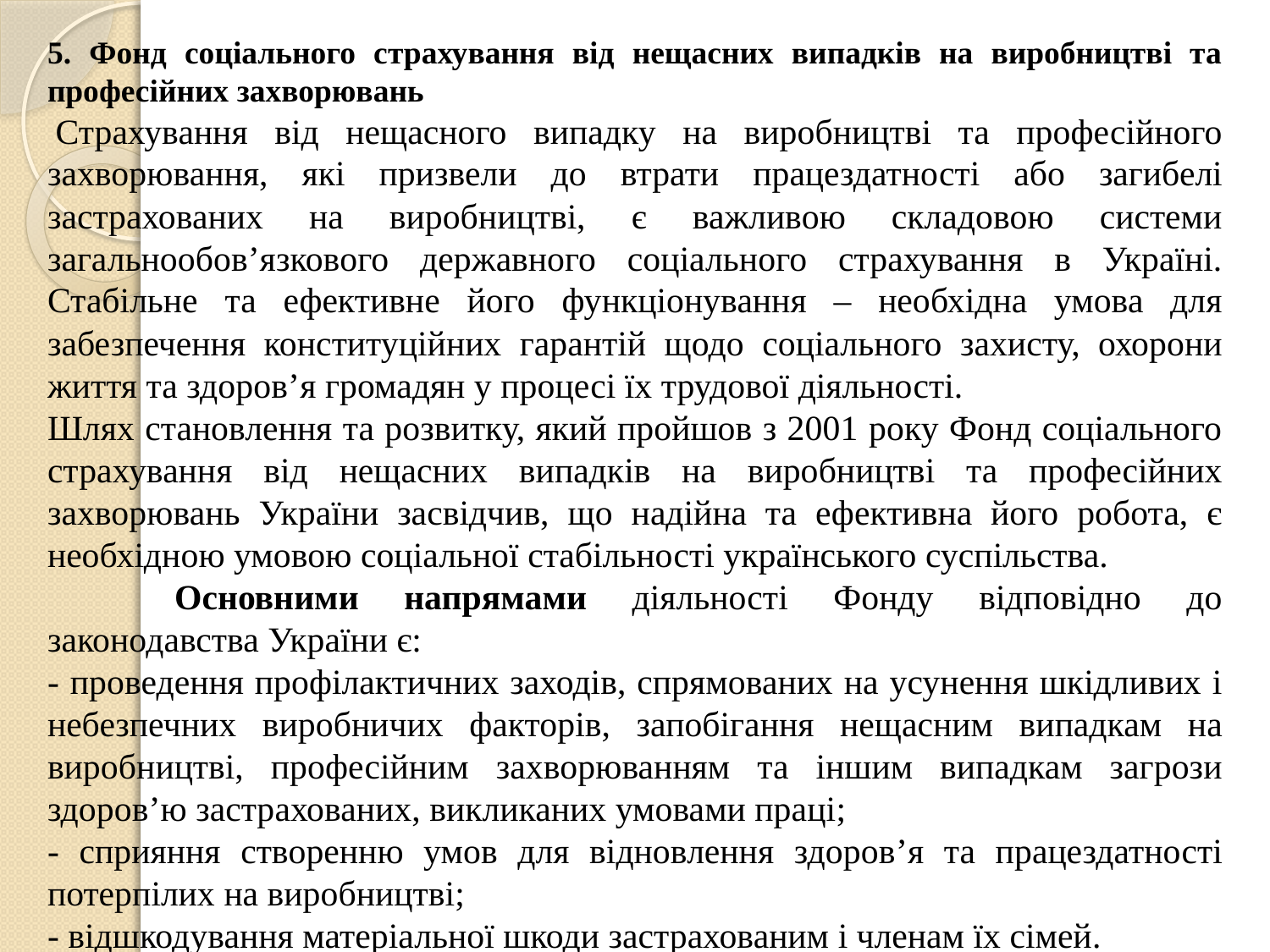

5. Фонд соціального страхування від нещасних випадків на виробництві та професійних захворювань
 Страхування від нещасного випадку на виробництві та професійного захворювання, які призвели до втрати працездатності або загибелі застрахованих на виробництві, є важливою складовою системи загальнообов’язкового державного соціального страхування в Україні. Стабільне та ефективне його функціонування – необхідна умова для забезпечення конституційних гарантій щодо соціального захисту, охорони життя та здоров’я громадян у процесі їх трудової діяльності.
Шлях становлення та розвитку, який пройшов з 2001 року Фонд соціального страхування від нещасних випадків на виробництві та професійних захворювань України засвідчив, що надійна та ефективна його робота, є необхідною умовою соціальної стабільності українського суспільства.
		Основними напрямами діяльності Фонду відповідно до законодавства України є:
- проведення профілактичних заходів, спрямованих на усунення шкідливих і небезпечних виробничих факторів, запобігання нещасним випадкам на виробництві, професійним захворюванням та іншим випадкам загрози здоров’ю застрахованих, викликаних умовами праці;
- сприяння створенню умов для відновлення здоров’я та працездатності потерпілих на виробництві;
- відшкодування матеріальної шкоди застрахованим і членам їх сімей.